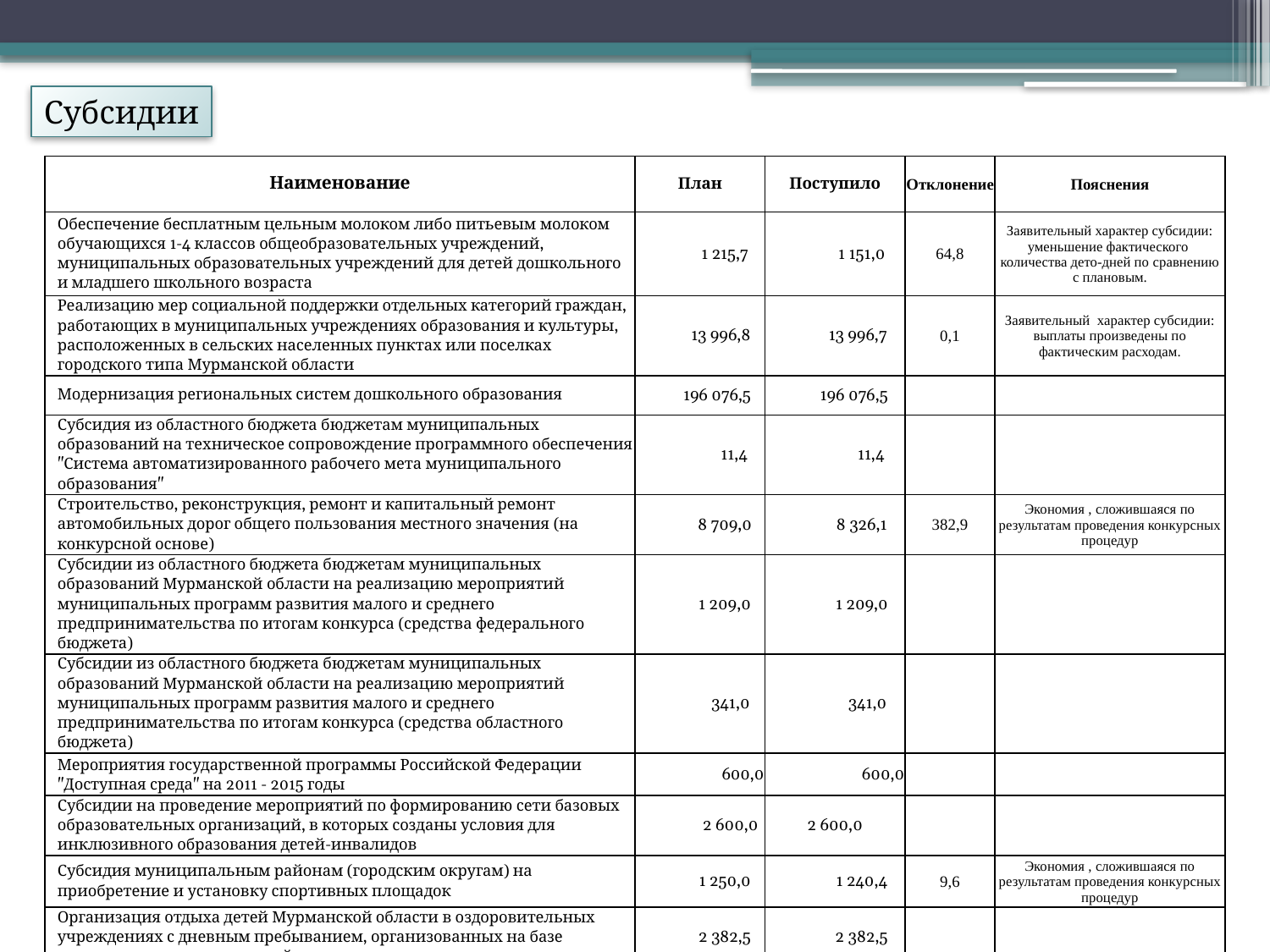

Субсидии
| Наименование | План | Поступило | Отклонение | Пояснения |
| --- | --- | --- | --- | --- |
| Обеспечение бесплатным цельным молоком либо питьевым молоком обучающихся 1-4 классов общеобразовательных учреждений, муниципальных образовательных учреждений для детей дошкольного и младшего школьного возраста | 1 215,7 | 1 151,0 | 64,8 | Заявительный характер субсидии: уменьшение фактического количества дето-дней по сравнению с плановым. |
| Реализацию мер социальной поддержки отдельных категорий граждан, работающих в муниципальных учреждениях образования и культуры, расположенных в сельских населенных пунктах или поселках городского типа Мурманской области | 13 996,8 | 13 996,7 | 0,1 | Заявительный характер субсидии: выплаты произведены по фактическим расходам. |
| Модернизация региональных систем дошкольного образования | 196 076,5 | 196 076,5 |  |  |
| Субсидия из областного бюджета бюджетам муниципальных образований на техническое сопровождение программного обеспечения "Система автоматизированного рабочего мета муниципального образования" | 11,4 | 11,4 |  |  |
| Строительство, реконструкция, ремонт и капитальный ремонт автомобильных дорог общего пользования местного значения (на конкурсной основе) | 8 709,0 | 8 326,1 | 382,9 | Экономия , сложившаяся по результатам проведения конкурсных процедур |
| Субсидии из областного бюджета бюджетам муниципальных образований Мурманской области на реализацию мероприятий муниципальных программ развития малого и среднего предпринимательства по итогам конкурса (средства федерального бюджета) | 1 209,0 | 1 209,0 |  |  |
| Субсидии из областного бюджета бюджетам муниципальных образований Мурманской области на реализацию мероприятий муниципальных программ развития малого и среднего предпринимательства по итогам конкурса (средства областного бюджета) | 341,0 | 341,0 |  |  |
| Мероприятия государственной программы Российской Федерации "Доступная среда" на 2011 - 2015 годы | 600,0 | 600,0 |  |  |
| Субсидии на проведение мероприятий по формированию сети базовых образовательных организаций, в которых созданы условия для инклюзивного образования детей-инвалидов | 2 600,0 | 2 600,0 |  |  |
| Субсидия муниципальным районам (городским округам) на приобретение и установку спортивных площадок | 1 250,0 | 1 240,4 | 9,6 | Экономия , сложившаяся по результатам проведения конкурсных процедур |
| Организация отдыха детей Мурманской области в оздоровительных учреждениях с дневным пребыванием, организованных на базе муниципальных учреждений | 2 382,5 | 2 382,5 |  |  |
| Всего | 228 391,9 | 227 934,5 | 457,3 |  |